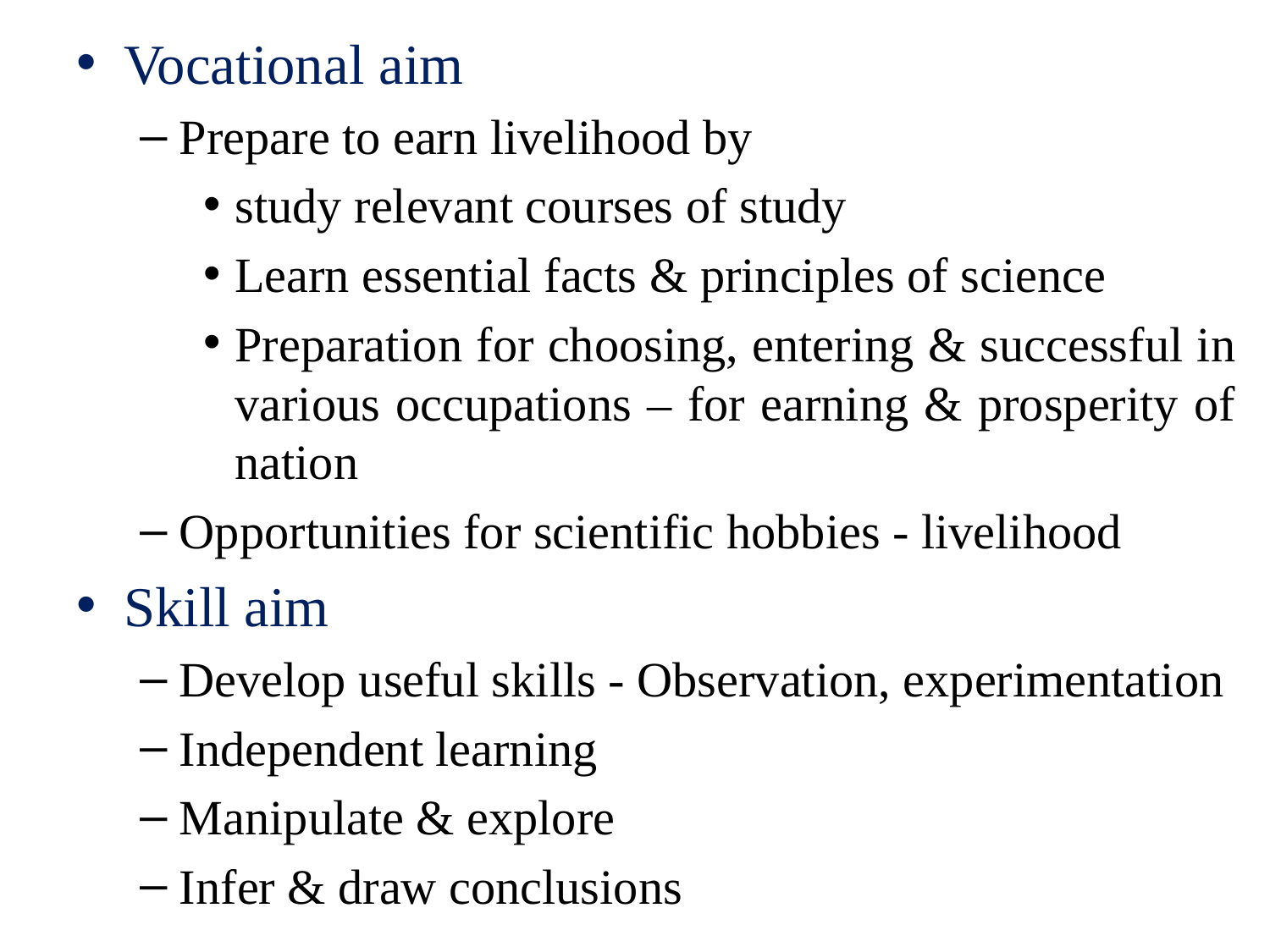

Vocational aim
Prepare to earn livelihood by
study relevant courses of study
Learn essential facts & principles of science
Preparation for choosing, entering & successful in various occupations – for earning & prosperity of nation
Opportunities for scientific hobbies - livelihood
Skill aim
Develop useful skills - Observation, experimentation
Independent learning
Manipulate & explore
Infer & draw conclusions